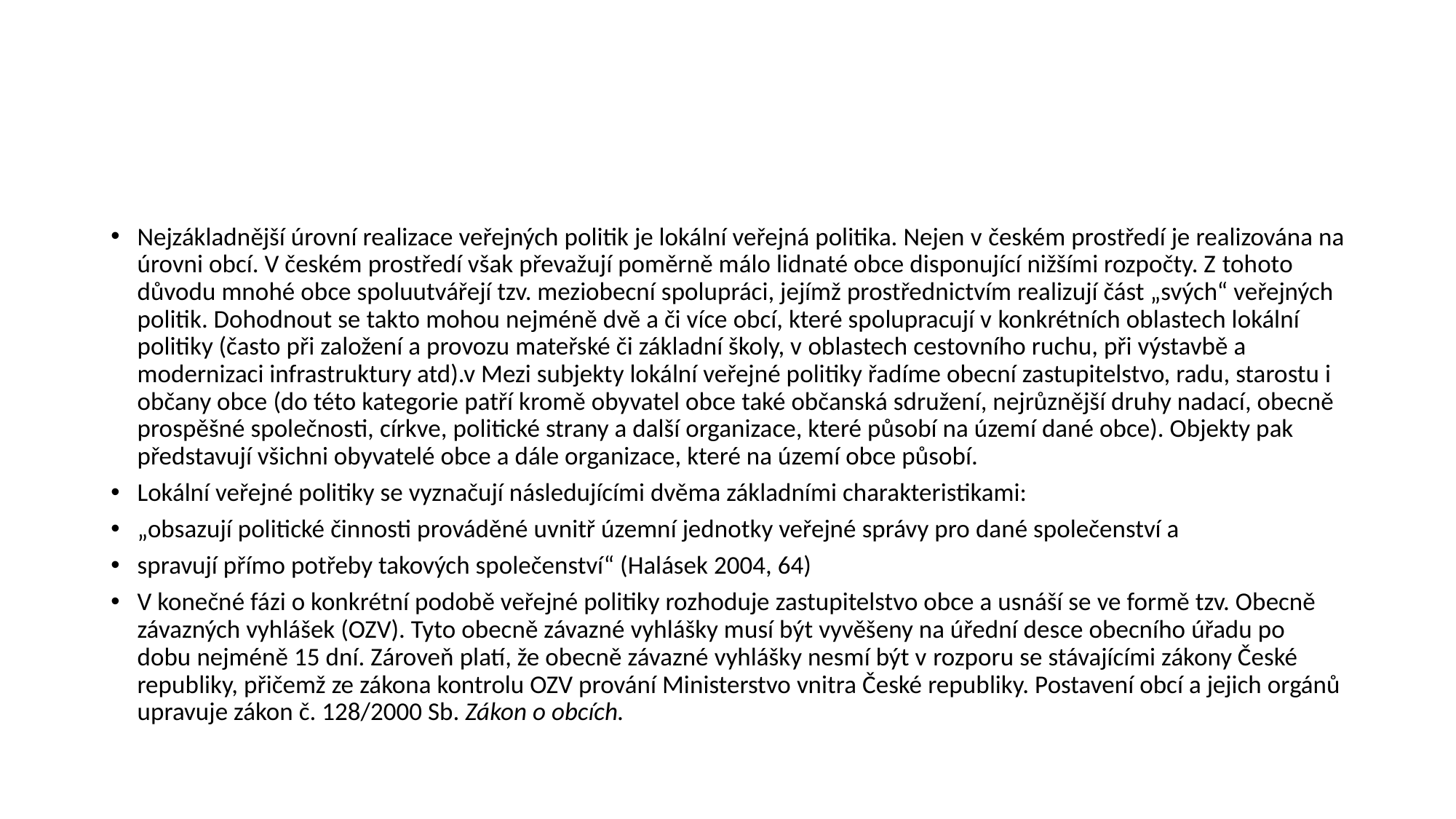

#
Nejzákladnější úrovní realizace veřejných politik je lokální veřejná politika. Nejen v českém prostředí je realizována na úrovni obcí. V českém prostředí však převažují poměrně málo lidnaté obce disponující nižšími rozpočty. Z tohoto důvodu mnohé obce spoluutvářejí tzv. meziobecní spolupráci, jejímž prostřednictvím realizují část „svých“ veřejných politik. Dohodnout se takto mohou nejméně dvě a či více obcí, které spolupracují v konkrétních oblastech lokální politiky (často při založení a provozu mateřské či základní školy, v oblastech cestovního ruchu, při výstavbě a modernizaci infrastruktury atd).v Mezi subjekty lokální veřejné politiky řadíme obecní zastupitelstvo, radu, starostu i občany obce (do této kategorie patří kromě obyvatel obce také občanská sdružení, nejrůznější druhy nadací, obecně prospěšné společnosti, církve, politické strany a další organizace, které působí na území dané obce). Objekty pak představují všichni obyvatelé obce a dále organizace, které na území obce působí.
Lokální veřejné politiky se vyznačují následujícími dvěma základními charakteristikami:
„obsazují politické činnosti prováděné uvnitř územní jednotky veřejné správy pro dané společenství a
spravují přímo potřeby takových společenství“ (Halásek 2004, 64)
V konečné fázi o konkrétní podobě veřejné politiky rozhoduje zastupitelstvo obce a usnáší se ve formě tzv. Obecně závazných vyhlášek (OZV). Tyto obecně závazné vyhlášky musí být vyvěšeny na úřední desce obecního úřadu po dobu nejméně 15 dní. Zároveň platí, že obecně závazné vyhlášky nesmí být v rozporu se stávajícími zákony České republiky, přičemž ze zákona kontrolu OZV prování Ministerstvo vnitra České republiky. Postavení obcí a jejich orgánů upravuje zákon č. 128/2000 Sb. Zákon o obcích.